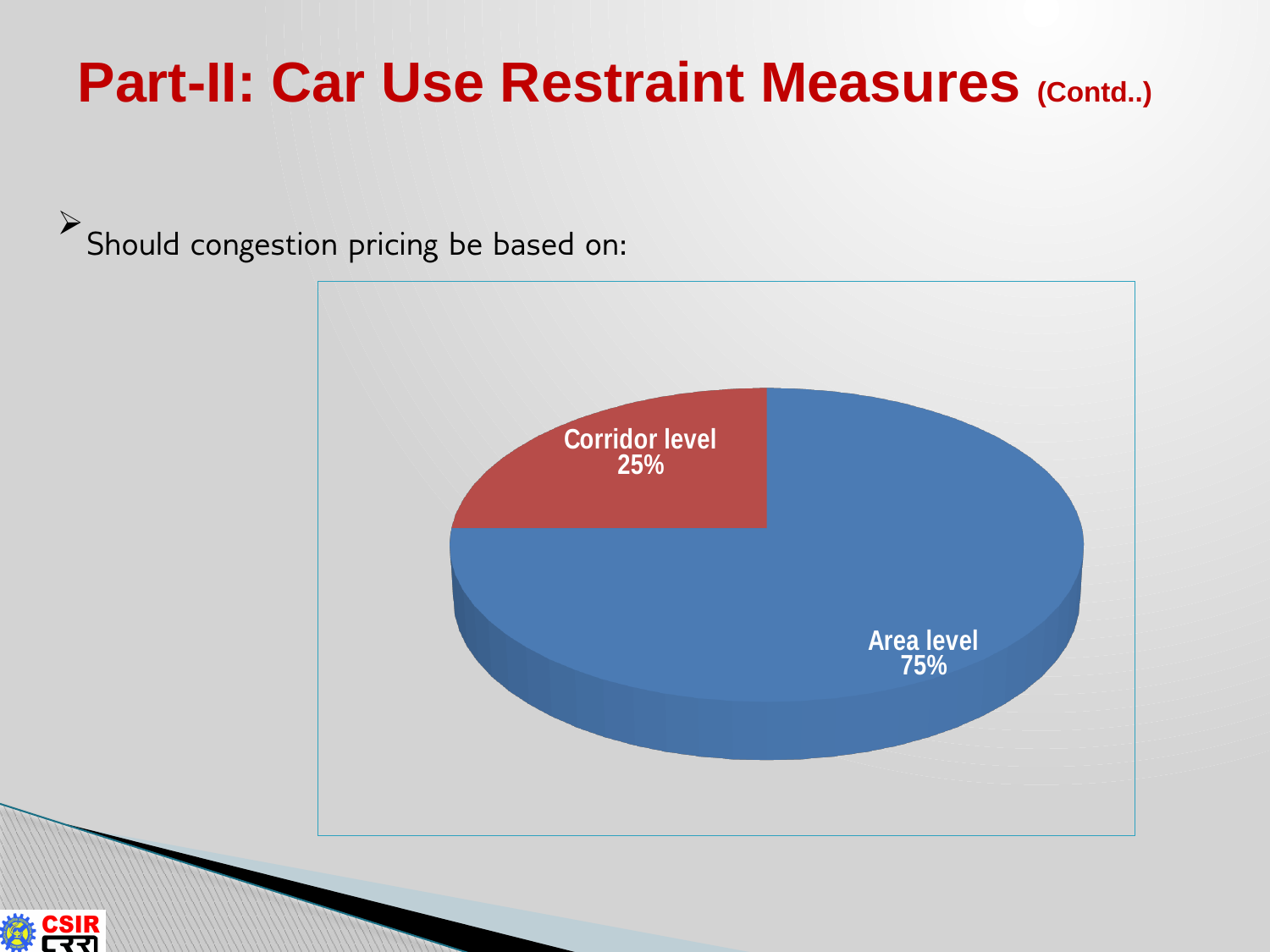

# Part-II: Car Use Restraint Measures (Contd..)

Should congestion pricing be based on:

[unsupported chart]